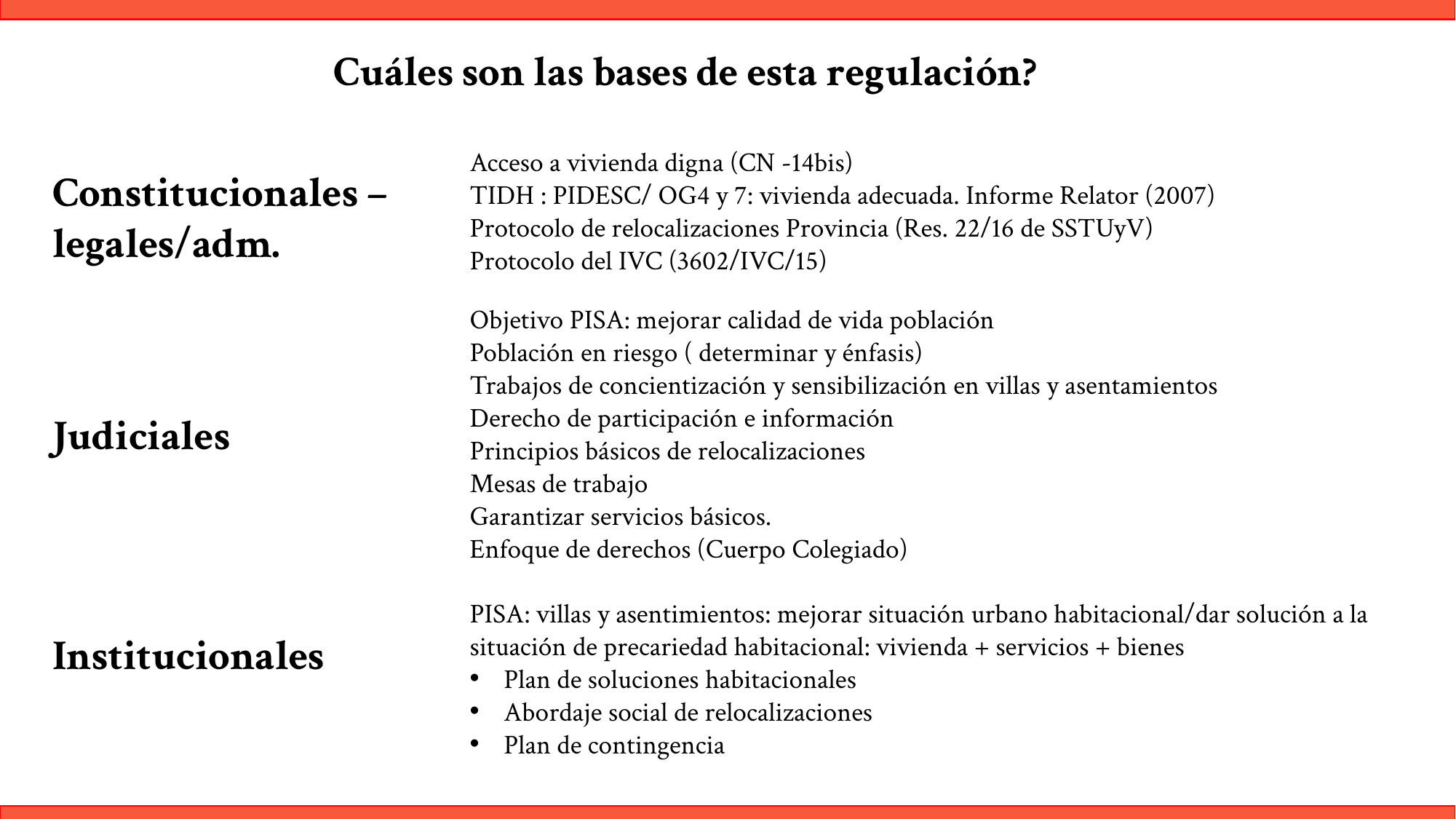

Cuáles son las bases de esta regulación?
Acceso a vivienda digna (CN -14bis)
TIDH : PIDESC/ OG4 y 7: vivienda adecuada. Informe Relator (2007)
Protocolo de relocalizaciones Provincia (Res. 22/16 de SSTUyV)
Protocolo del IVC (3602/IVC/15)
Constitucionales – legales/adm.
Objetivo PISA: mejorar calidad de vida población
Población en riesgo ( determinar y énfasis)
Trabajos de concientización y sensibilización en villas y asentamientos
Derecho de participación e información
Principios básicos de relocalizaciones
Mesas de trabajo
Garantizar servicios básicos.
Enfoque de derechos (Cuerpo Colegiado)
Judiciales
PISA: villas y asentimientos: mejorar situación urbano habitacional/dar solución a la situación de precariedad habitacional: vivienda + servicios + bienes
Plan de soluciones habitacionales
Abordaje social de relocalizaciones
Plan de contingencia
Institucionales